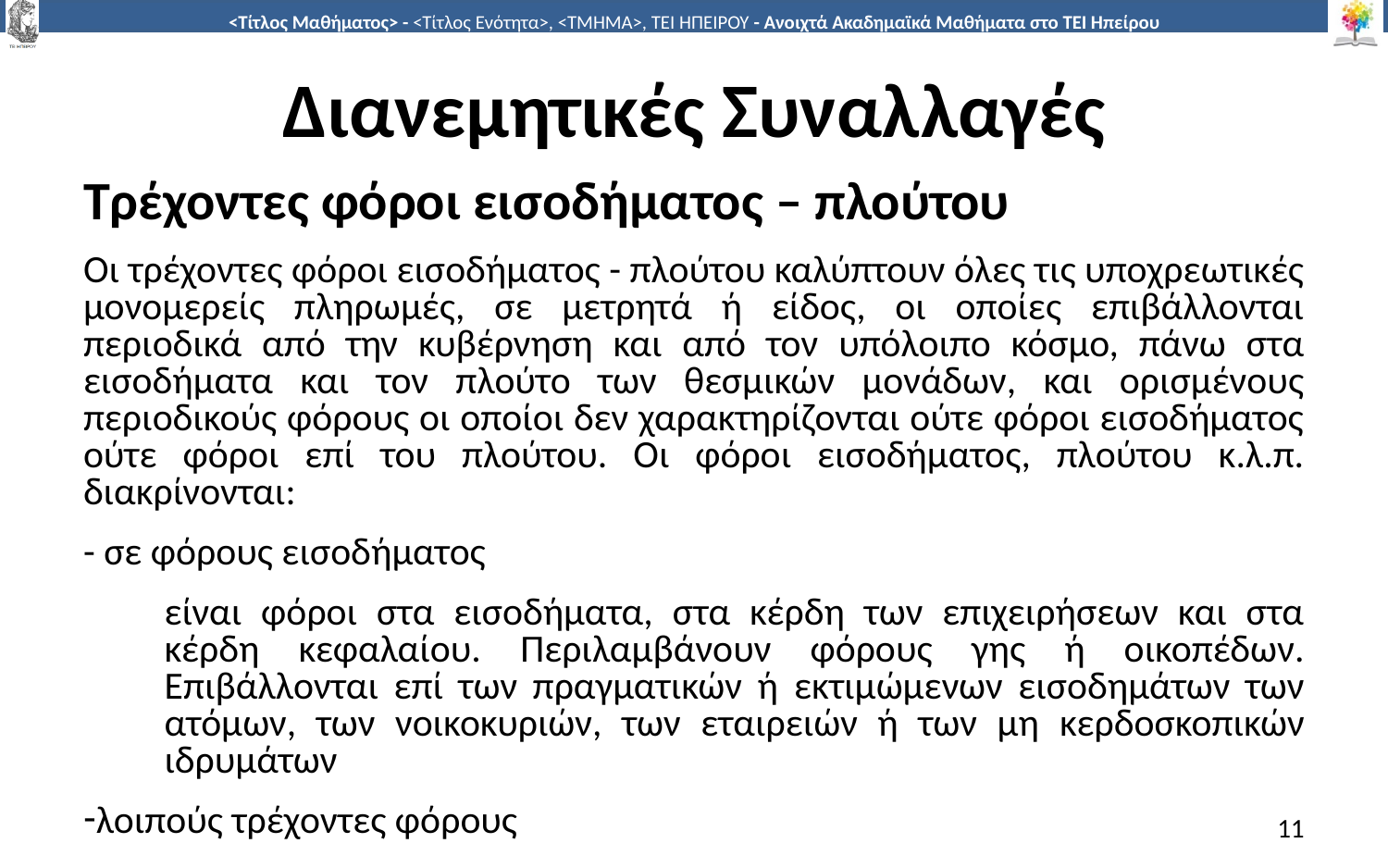

# Διανεμητικές Συναλλαγές
Τρέχοντες φόροι εισοδήματος – πλούτου
Οι τρέχοντες φόροι εισοδήματος - πλούτου καλύπτουν όλες τις υποχρεωτικές μονομερείς πληρωμές, σε μετρητά ή είδος, οι οποίες επιβάλλονται περιοδικά από την κυβέρνηση και από τον υπόλοιπο κόσμο, πάνω στα εισοδήματα και τον πλούτο των θεσμικών μονάδων, και ορισμένους περιοδικούς φόρους οι οποίοι δεν χαρακτηρίζονται ούτε φόροι εισοδήματος ούτε φόροι επί του πλούτου. Οι φόροι εισοδήματος, πλούτου κ.λ.π. διακρίνονται:
- σε φόρους εισοδήματος
είναι φόροι στα εισοδήματα, στα κέρδη των επιχειρήσεων και στα κέρδη κεφαλαίου. Περιλαμβάνουν φόρους γης ή οικοπέδων. Επιβάλλονται επί των πραγματικών ή εκτιμώμενων εισοδημάτων των ατόμων, των νοικοκυριών, των εταιρειών ή των μη κερδοσκοπικών ιδρυμάτων
λοιπούς τρέχοντες φόρους

11